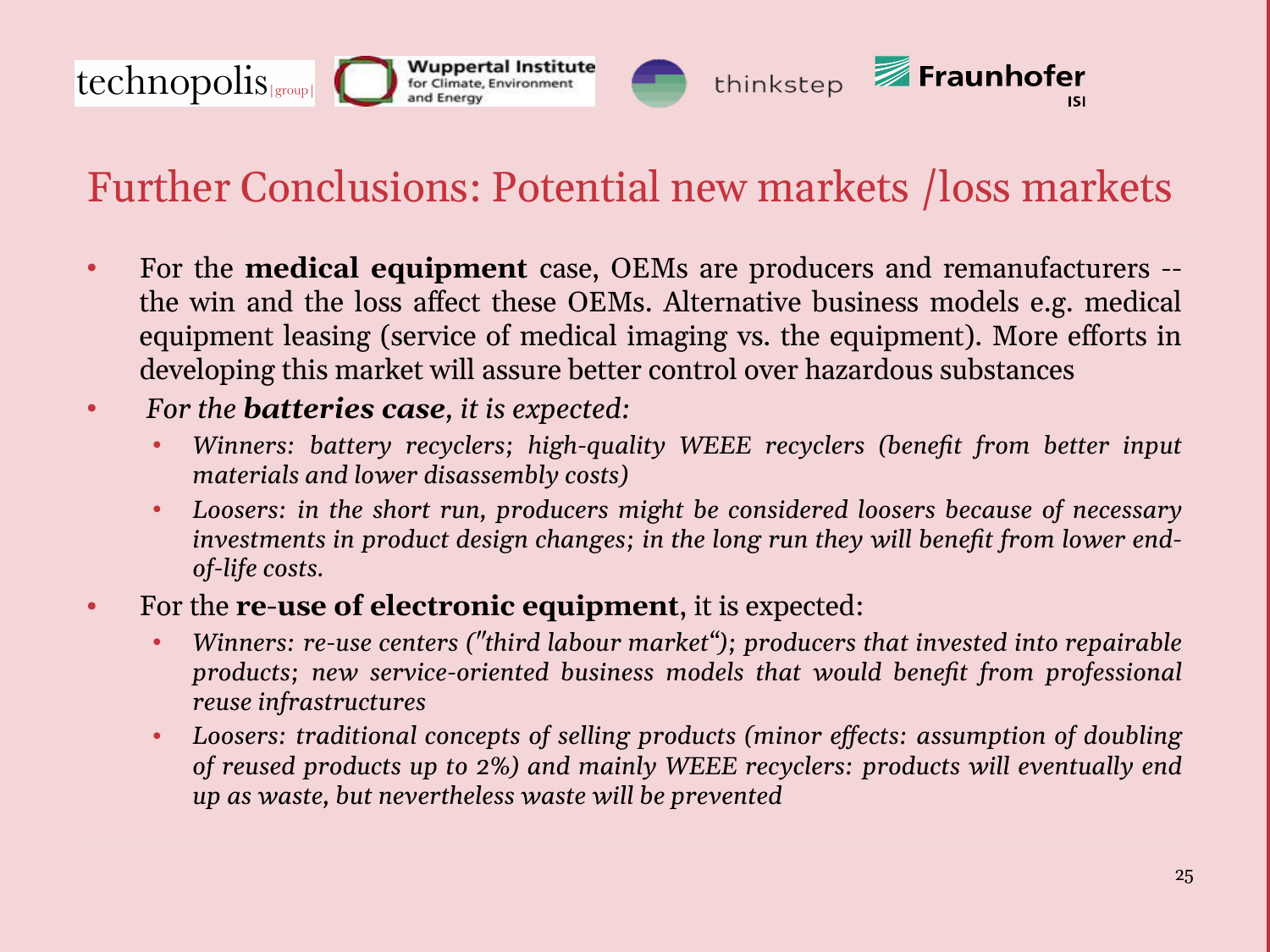

# Further Conclusions: Potential new markets /loss markets
For the medical equipment case, OEMs are producers and remanufacturers -- the win and the loss affect these OEMs. Alternative business models e.g. medical equipment leasing (service of medical imaging vs. the equipment). More efforts in developing this market will assure better control over hazardous substances
 For the batteries case, it is expected:
Winners: battery recyclers; high-quality WEEE recyclers (benefit from better input materials and lower disassembly costs)
Loosers: in the short run, producers might be considered loosers because of necessary investments in product design changes; in the long run they will benefit from lower end-of-life costs.
For the re-use of electronic equipment, it is expected:
Winners: re-use centers ("third labour market“); producers that invested into repairable products; new service-oriented business models that would benefit from professional reuse infrastructures
Loosers: traditional concepts of selling products (minor effects: assumption of doubling of reused products up to 2%) and mainly WEEE recyclers: products will eventually end up as waste, but nevertheless waste will be prevented
25